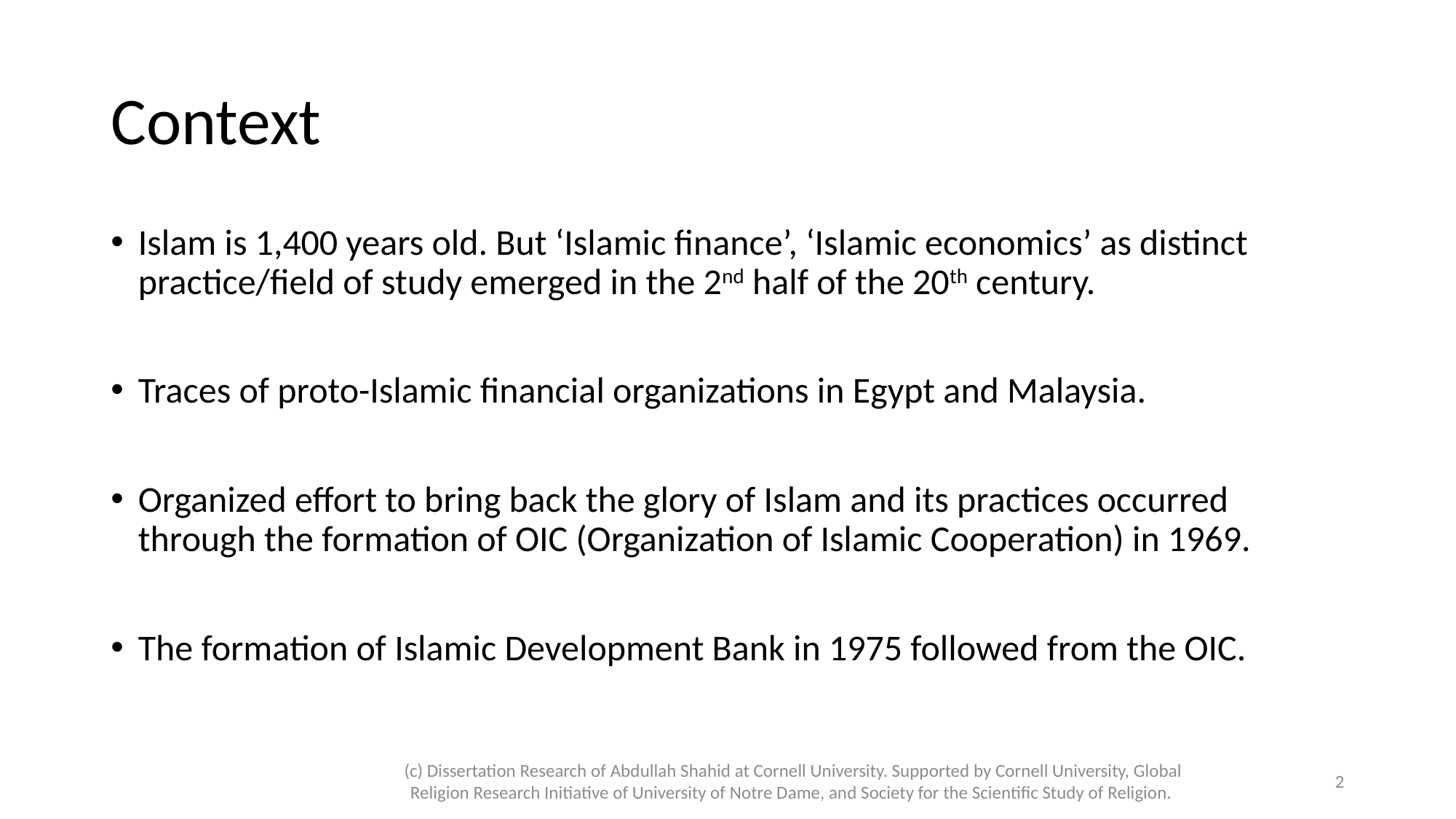

# Context
Islam is 1,400 years old. But ‘Islamic finance’, ‘Islamic economics’ as distinct practice/field of study emerged in the 2nd half of the 20th century.

Traces of proto-Islamic financial organizations in Egypt and Malaysia.

Organized effort to bring back the glory of Islam and its practices occurred through the formation of OIC (Organization of Islamic Cooperation) in 1969.

The formation of Islamic Development Bank in 1975 followed from the OIC.

(c) Dissertation Research of Abdullah Shahid at Cornell University. Supported by Cornell University, Global Religion Research Initiative of University of Notre Dame, and Society for the Scientific Study of Religion.
2